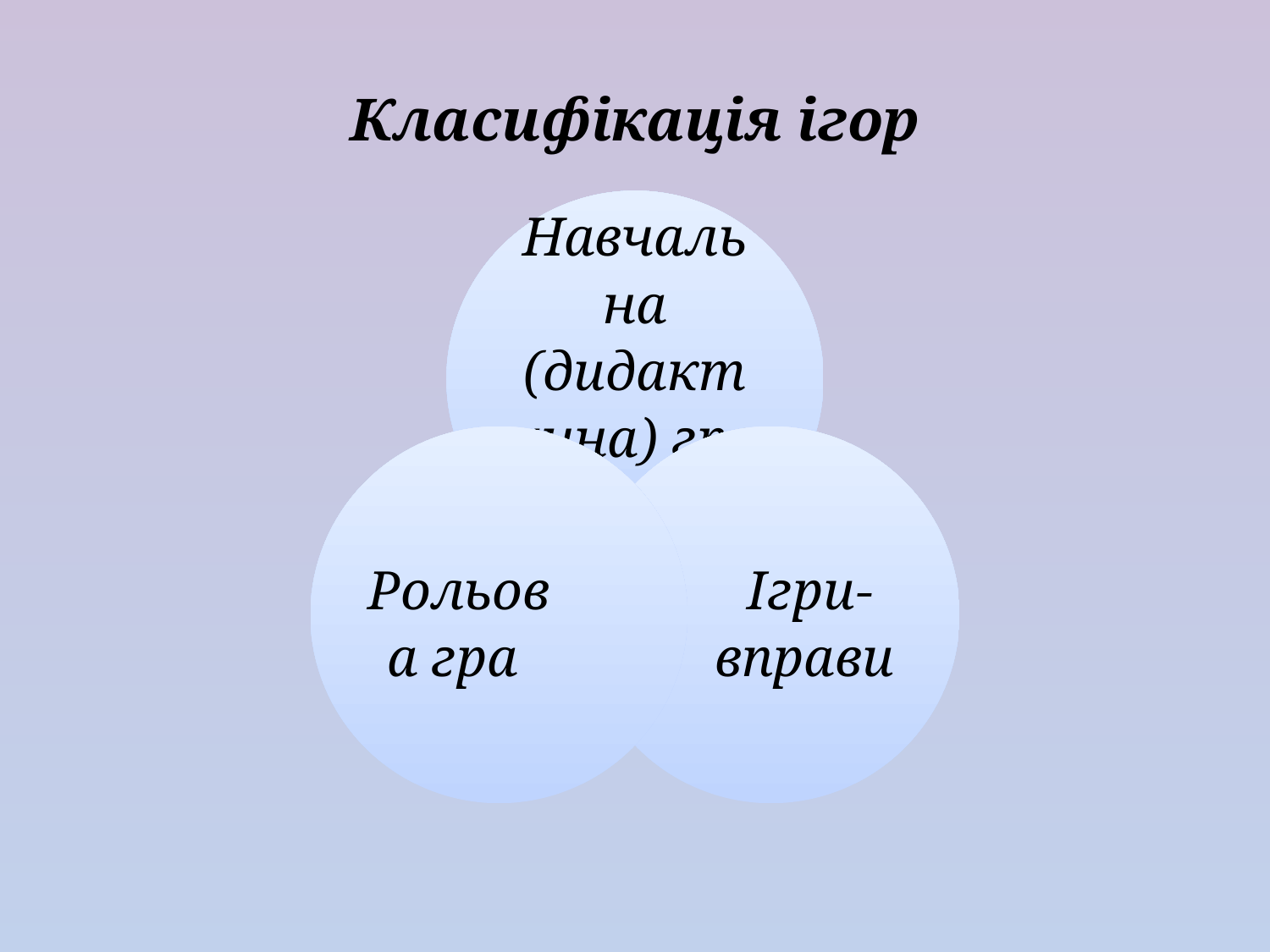

# Класифікація ігор
Ігри-вправи
Рольова гра
Навчальна (дидактична) гра